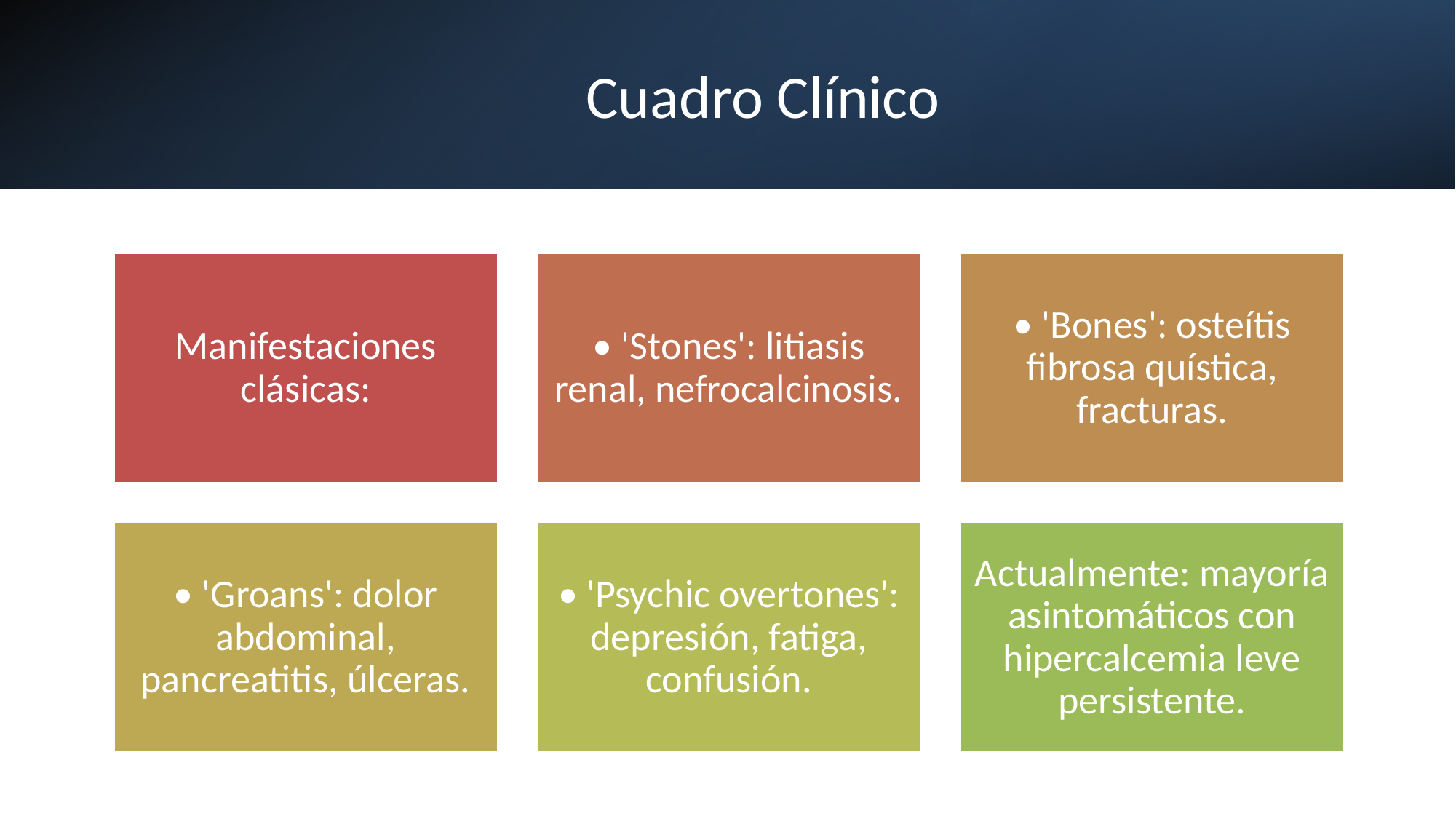

# Cuadro Clínico
Manifestaciones clásicas:
• 'Stones': litiasis renal, nefrocalcinosis.
• 'Bones': osteítis fibrosa quística, fracturas.
• 'Groans': dolor abdominal, pancreatitis, úlceras.
• 'Psychic overtones': depresión, fatiga, confusión.
Actualmente: mayoría asintomáticos con hipercalcemia leve persistente.